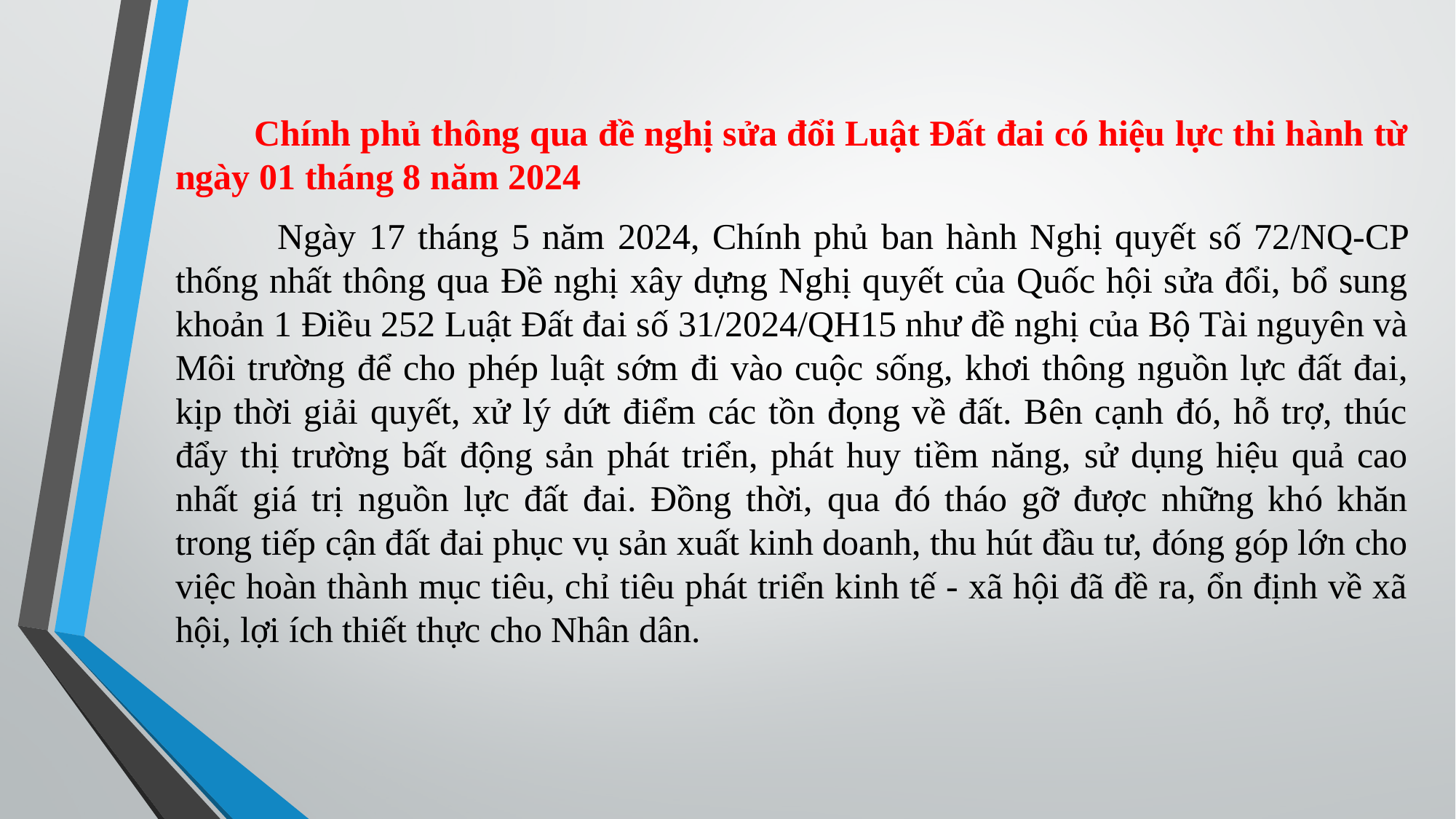

Chính phủ thông qua đề nghị sửa đổi Luật Đất đai có hiệu lực thi hành từ ngày 01 tháng 8 năm 2024
        Ngày 17 tháng 5 năm 2024, Chính phủ ban hành Nghị quyết số 72/NQ-CP thống nhất thông qua Đề nghị xây dựng Nghị quyết của Quốc hội sửa đổi, bổ sung khoản 1 Điều 252 Luật Đất đai số 31/2024/QH15 như đề nghị của Bộ Tài nguyên và Môi trường để cho phép luật sớm đi vào cuộc sống, khơi thông nguồn lực đất đai, kịp thời giải quyết, xử lý dứt điểm các tồn đọng về đất. Bên cạnh đó, hỗ trợ, thúc đẩy thị trường bất động sản phát triển, phát huy tiềm năng, sử dụng hiệu quả cao nhất giá trị nguồn lực đất đai. Đồng thời, qua đó tháo gỡ được những khó khăn trong tiếp cận đất đai phục vụ sản xuất kinh doanh, thu hút đầu tư, đóng góp lớn cho việc hoàn thành mục tiêu, chỉ tiêu phát triển kinh tế - xã hội đã đề ra, ổn định về xã hội, lợi ích thiết thực cho Nhân dân.